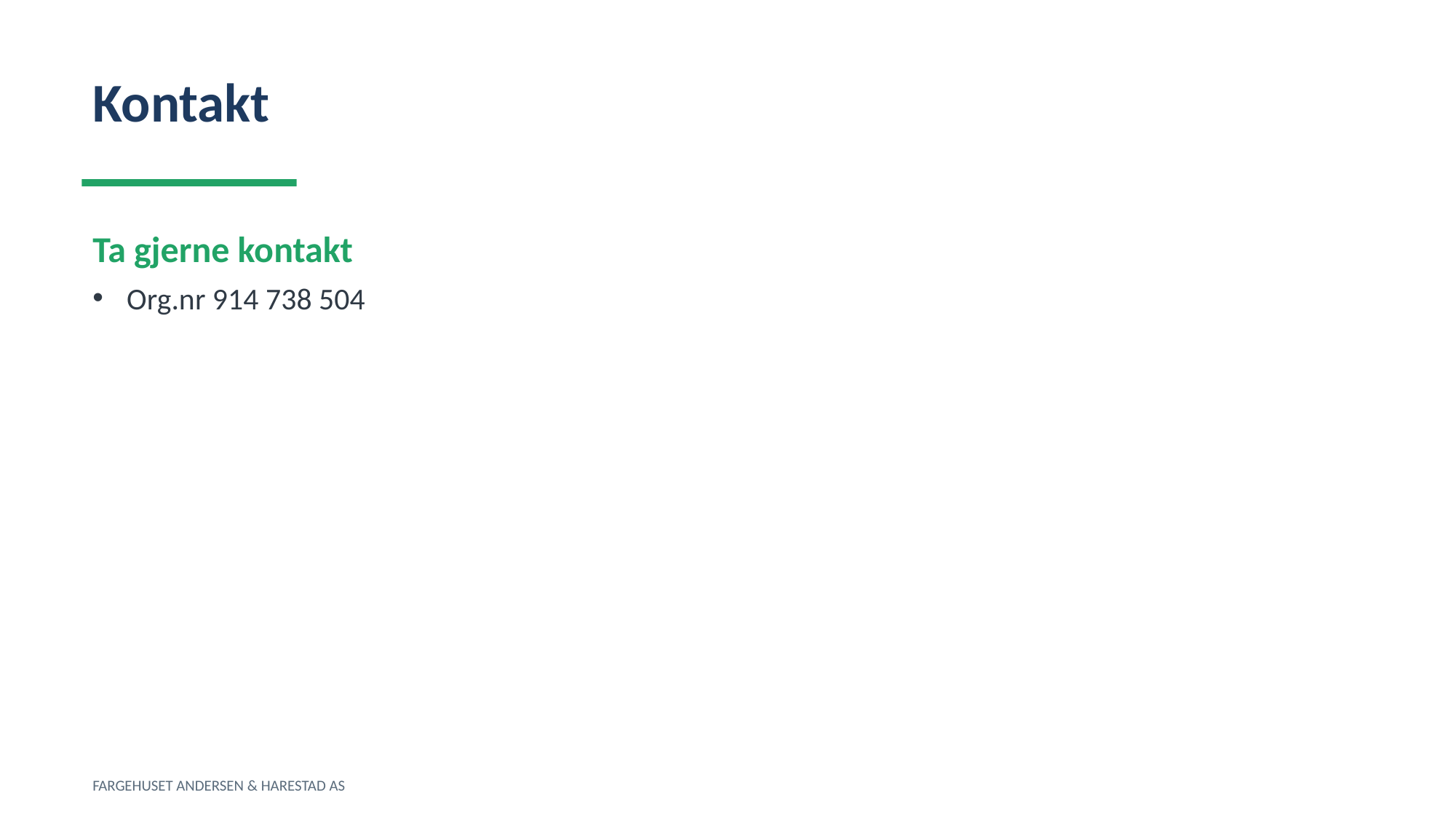

Kontakt

Ta gjerne kontakt
Org.nr 914 738 504
FARGEHUSET ANDERSEN & HARESTAD AS